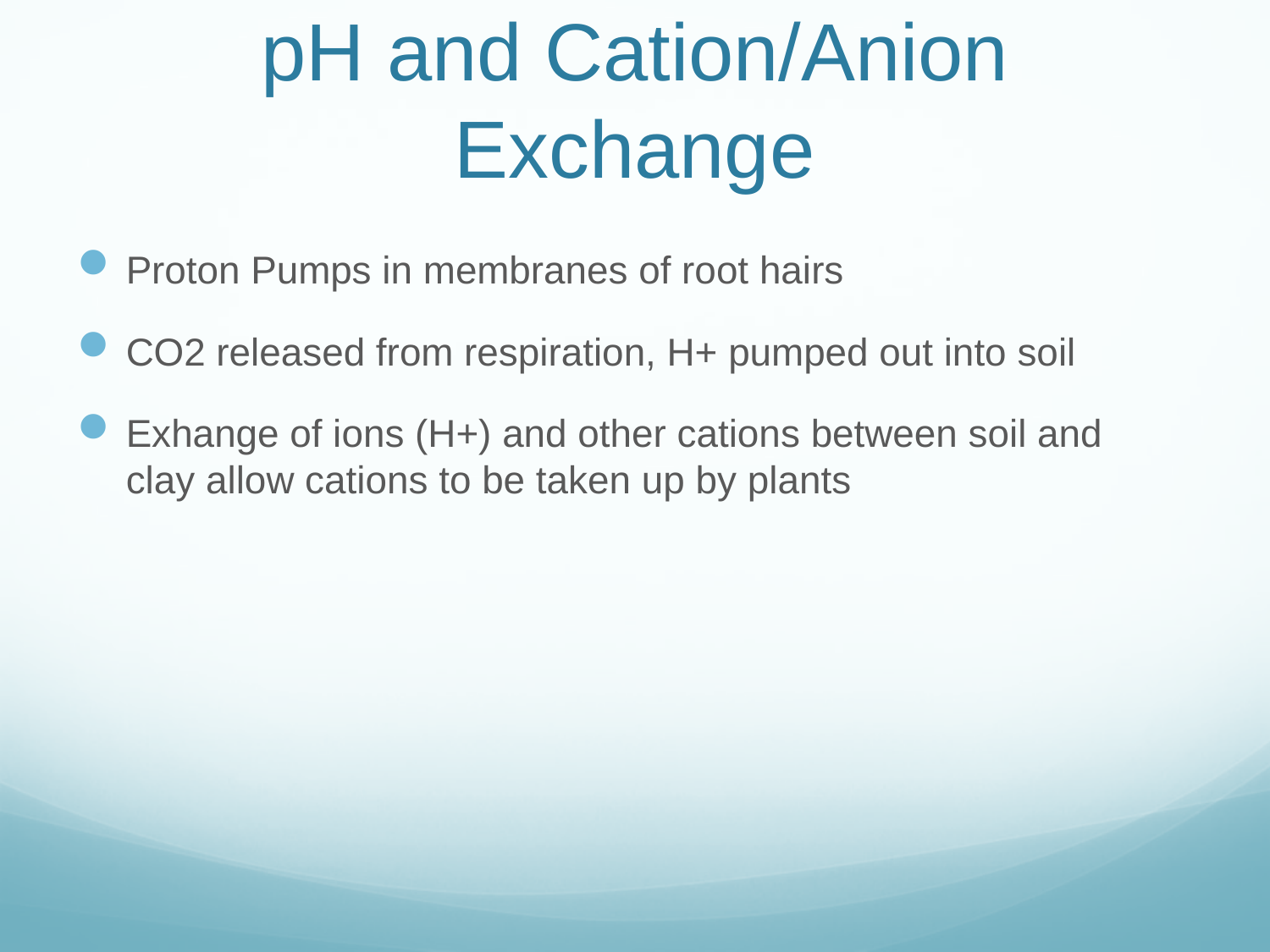

# pH and Cation/Anion Exchange
Proton Pumps in membranes of root hairs
CO2 released from respiration, H+ pumped out into soil
Exhange of ions (H+) and other cations between soil and clay allow cations to be taken up by plants